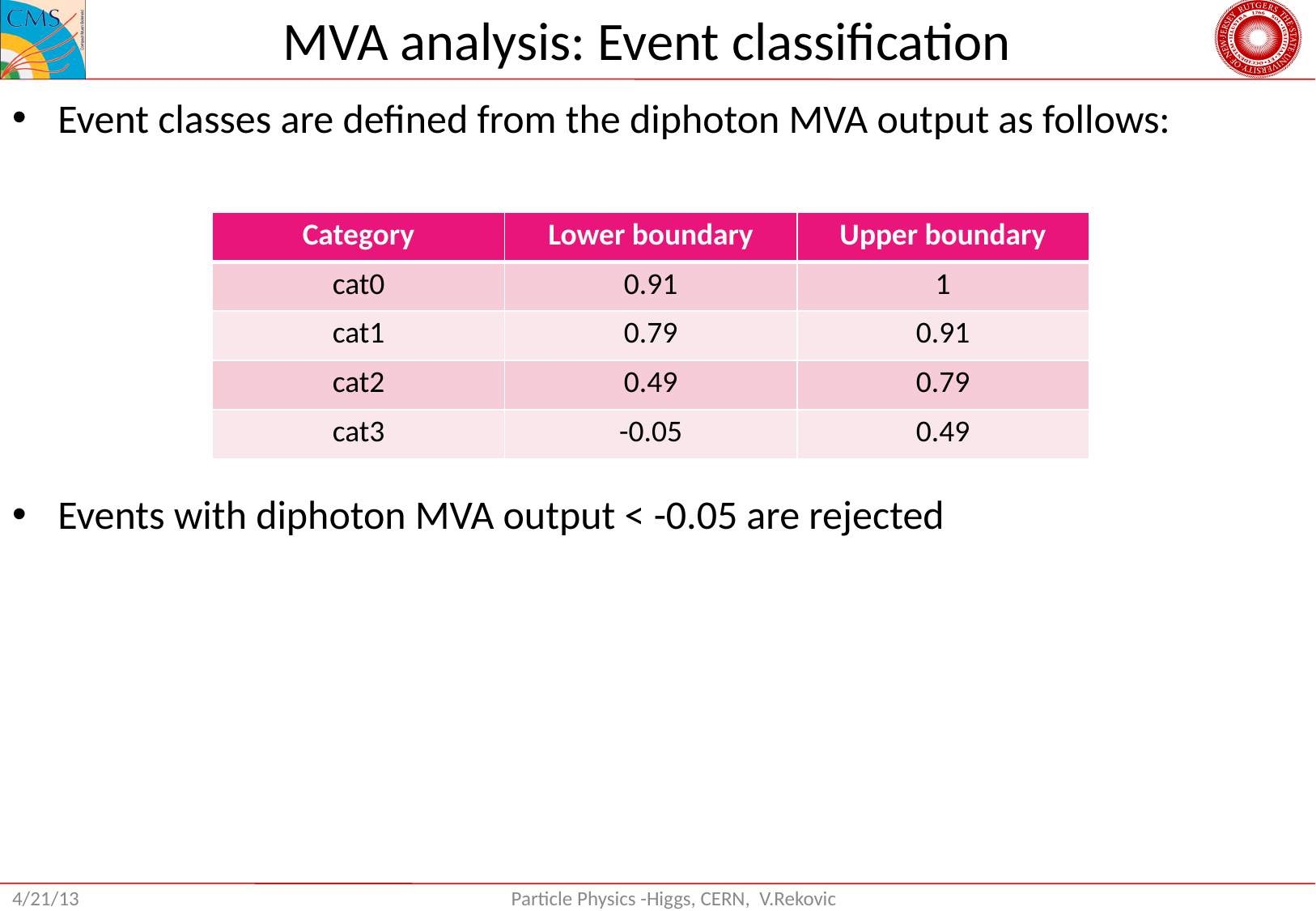

# MVA analysis: Event classification
Event classes are defined from the diphoton MVA output as follows:

Events with diphoton MVA output < -0.05 are rejected
| Category | Lower boundary | Upper boundary |
| --- | --- | --- |
| cat0 | 0.91 | 1 |
| cat1 | 0.79 | 0.91 |
| cat2 | 0.49 | 0.79 |
| cat3 | -0.05 | 0.49 |
4/21/13
Particle Physics -Higgs, CERN,  V.Rekovic